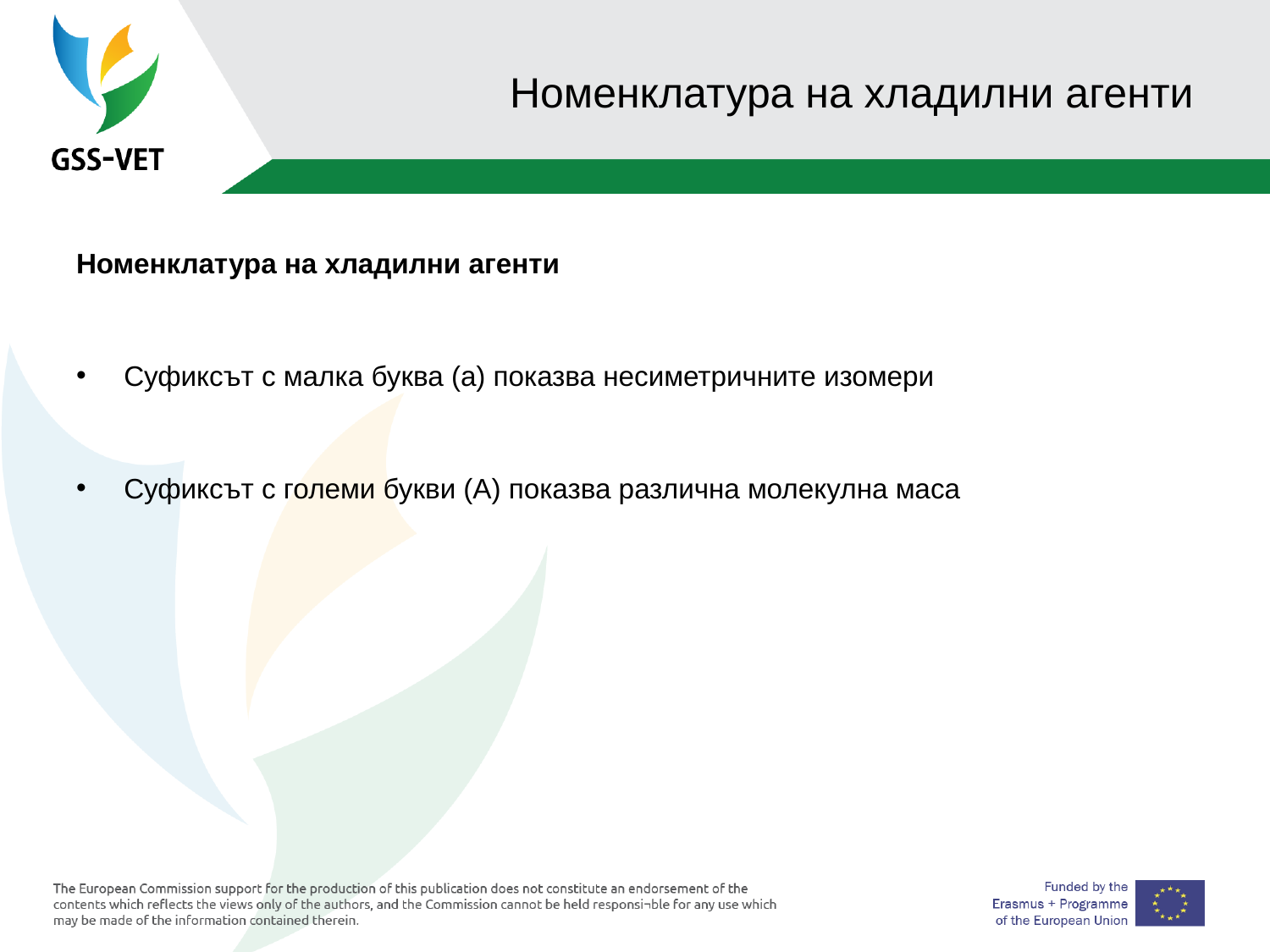

# Номенклатура на хладилни агенти
Номенклатура на хладилни агенти

Суфиксът с малка буква (а) показва несиметричните изомери

Суфиксът с големи букви (А) показва различна молекулна маса